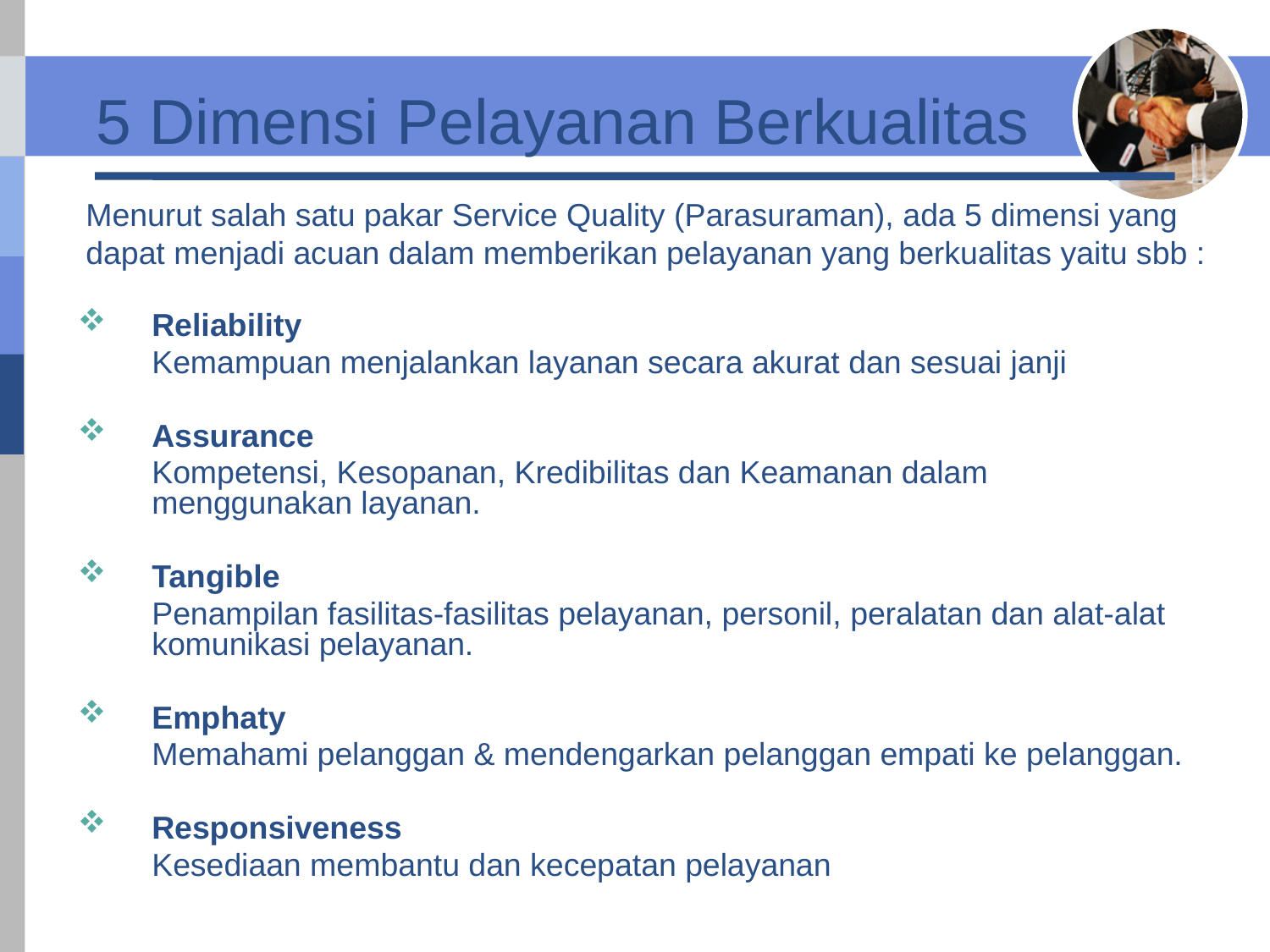

5 Dimensi Pelayanan Berkualitas

Menurut salah satu pakar Service Quality (Parasuraman), ada 5 dimensi yang
dapat menjadi acuan dalam memberikan pelayanan yang berkualitas yaitu sbb :
Reliability
	Kemampuan menjalankan layanan secara akurat dan sesuai janji

Assurance
	Kompetensi, Kesopanan, Kredibilitas dan Keamanan dalam menggunakan layanan.

Tangible
	Penampilan fasilitas-fasilitas pelayanan, personil, peralatan dan alat-alat komunikasi pelayanan.

Emphaty
	Memahami pelanggan & mendengarkan pelanggan empati ke pelanggan.

Responsiveness
	Kesediaan membantu dan kecepatan pelayanan